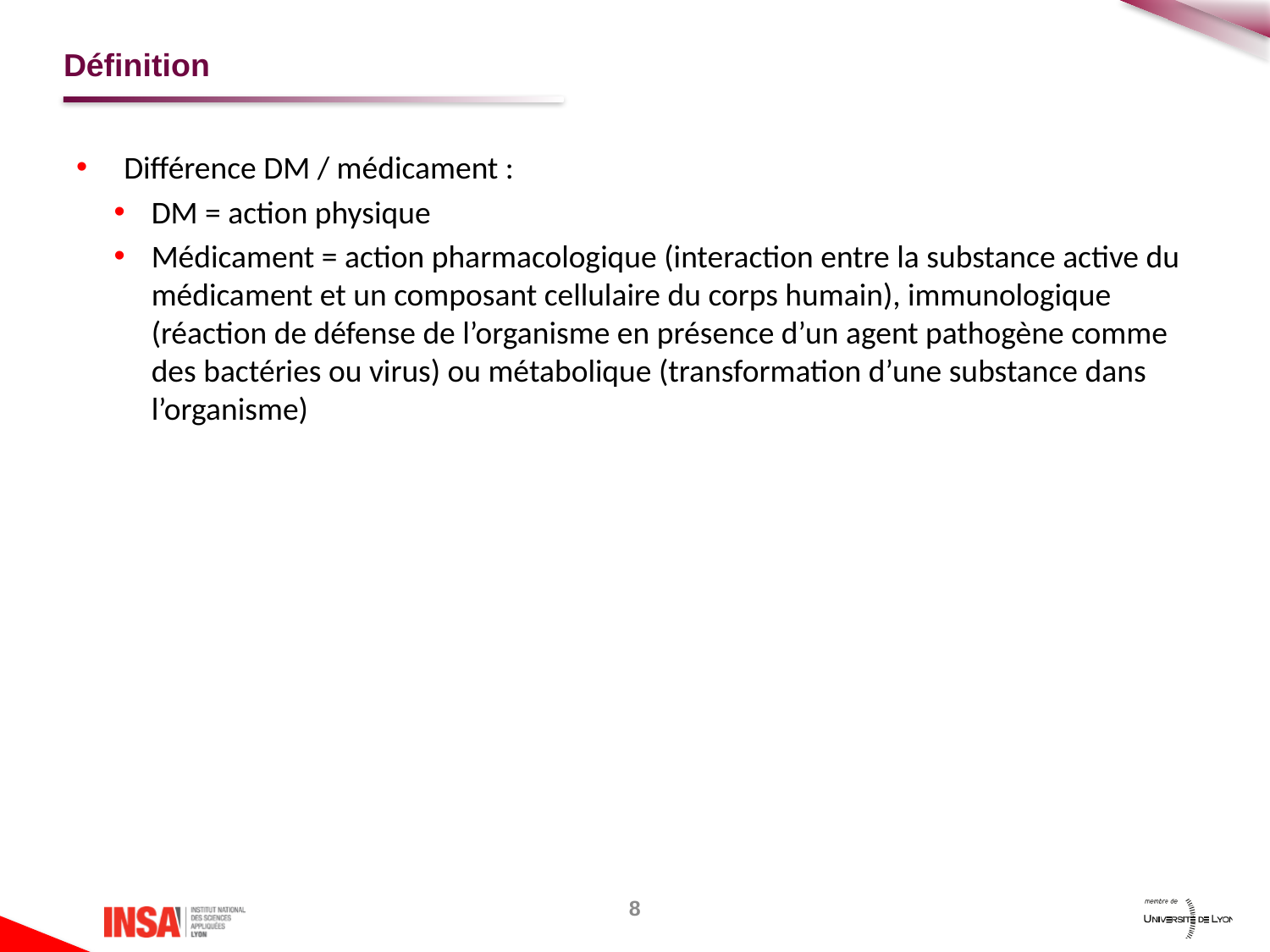

# Définition
Différence DM / médicament :
DM = action physique
Médicament = action pharmacologique (interaction entre la substance active du médicament et un composant cellulaire du corps humain), immunologique (réaction de défense de l’organisme en présence d’un agent pathogène comme des bactéries ou virus) ou métabolique (transformation d’une substance dans l’organisme)

8